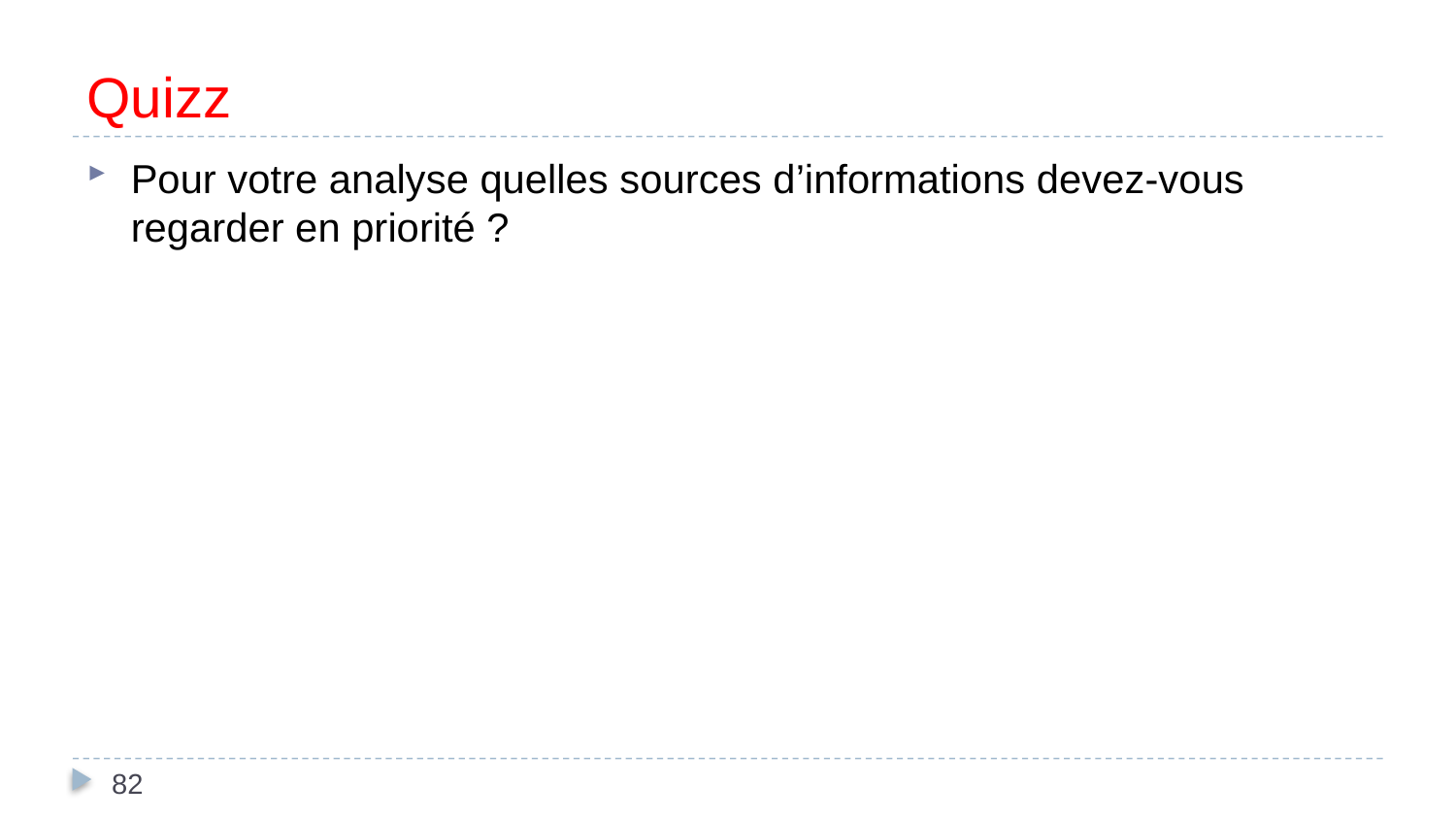

# Quizz
Pour votre analyse quelles sources d’informations devez-vous regarder en priorité ?

82